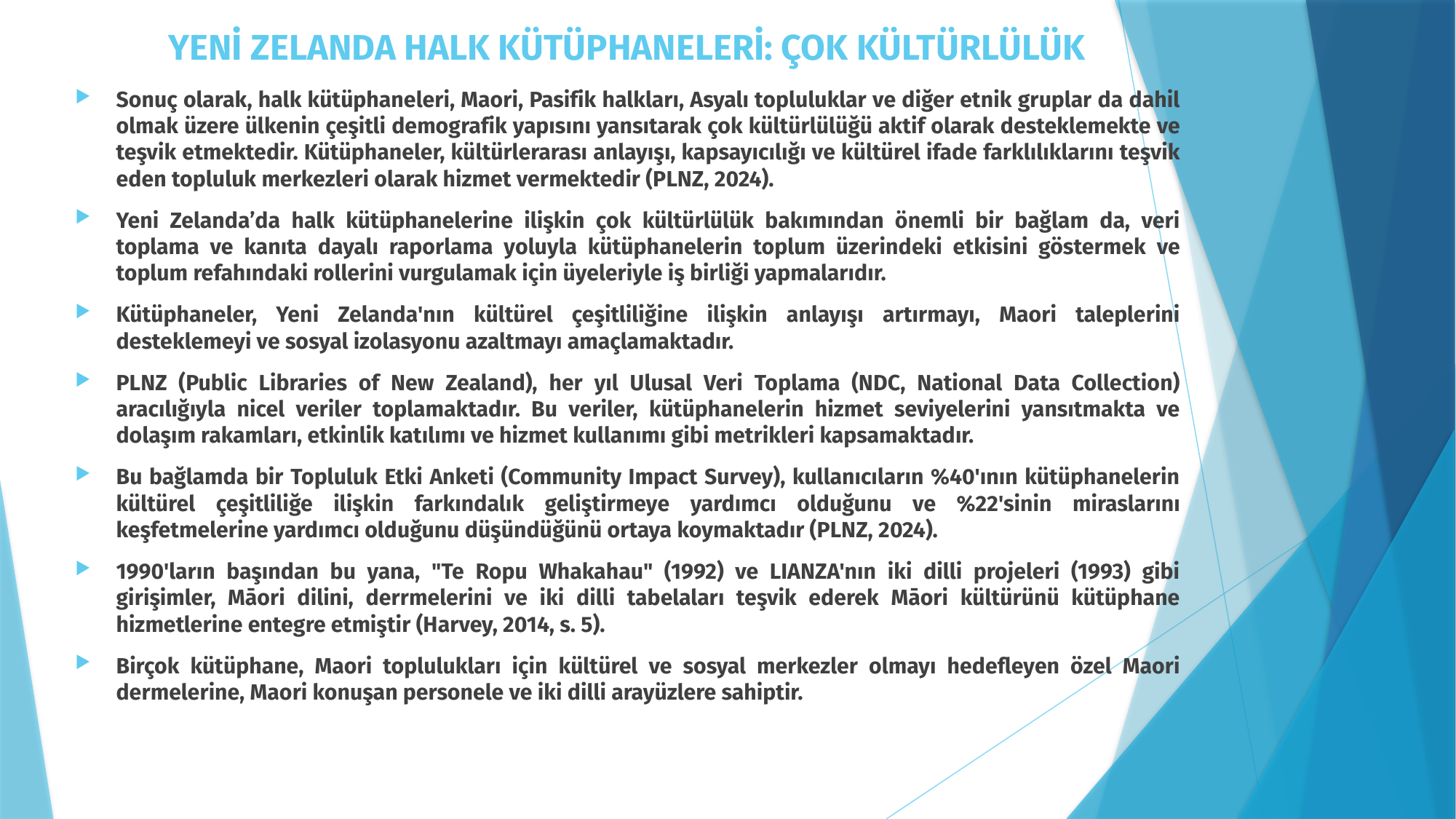

# YENİ ZELANDA HALK KÜTÜPHANELERİ: ÇOK KÜLTÜRLÜLÜK
Sonuç olarak, halk kütüphaneleri, Maori, Pasifik halkları, Asyalı topluluklar ve diğer etnik gruplar da dahil olmak üzere ülkenin çeşitli demografik yapısını yansıtarak çok kültürlülüğü aktif olarak desteklemekte ve teşvik etmektedir. Kütüphaneler, kültürlerarası anlayışı, kapsayıcılığı ve kültürel ifade farklılıklarını teşvik eden topluluk merkezleri olarak hizmet vermektedir (PLNZ, 2024).
Yeni Zelanda’da halk kütüphanelerine ilişkin çok kültürlülük bakımından önemli bir bağlam da, veri toplama ve kanıta dayalı raporlama yoluyla kütüphanelerin toplum üzerindeki etkisini göstermek ve toplum refahındaki rollerini vurgulamak için üyeleriyle iş birliği yapmalarıdır.
Kütüphaneler, Yeni Zelanda'nın kültürel çeşitliliğine ilişkin anlayışı artırmayı, Maori taleplerini desteklemeyi ve sosyal izolasyonu azaltmayı amaçlamaktadır.
PLNZ (Public Libraries of New Zealand), her yıl Ulusal Veri Toplama (NDC, National Data Collection) aracılığıyla nicel veriler toplamaktadır. Bu veriler, kütüphanelerin hizmet seviyelerini yansıtmakta ve dolaşım rakamları, etkinlik katılımı ve hizmet kullanımı gibi metrikleri kapsamaktadır.
Bu bağlamda bir Topluluk Etki Anketi (Community Impact Survey), kullanıcıların %40'ının kütüphanelerin kültürel çeşitliliğe ilişkin farkındalık geliştirmeye yardımcı olduğunu ve %22'sinin miraslarını keşfetmelerine yardımcı olduğunu düşündüğünü ortaya koymaktadır (PLNZ, 2024).
1990'ların başından bu yana, "Te Ropu Whakahau" (1992) ve LIANZA'nın iki dilli projeleri (1993) gibi girişimler, Māori dilini, derrmelerini ve iki dilli tabelaları teşvik ederek Māori kültürünü kütüphane hizmetlerine entegre etmiştir (Harvey, 2014, s. 5).
Birçok kütüphane, Maori toplulukları için kültürel ve sosyal merkezler olmayı hedefleyen özel Maori dermelerine, Maori konuşan personele ve iki dilli arayüzlere sahiptir.